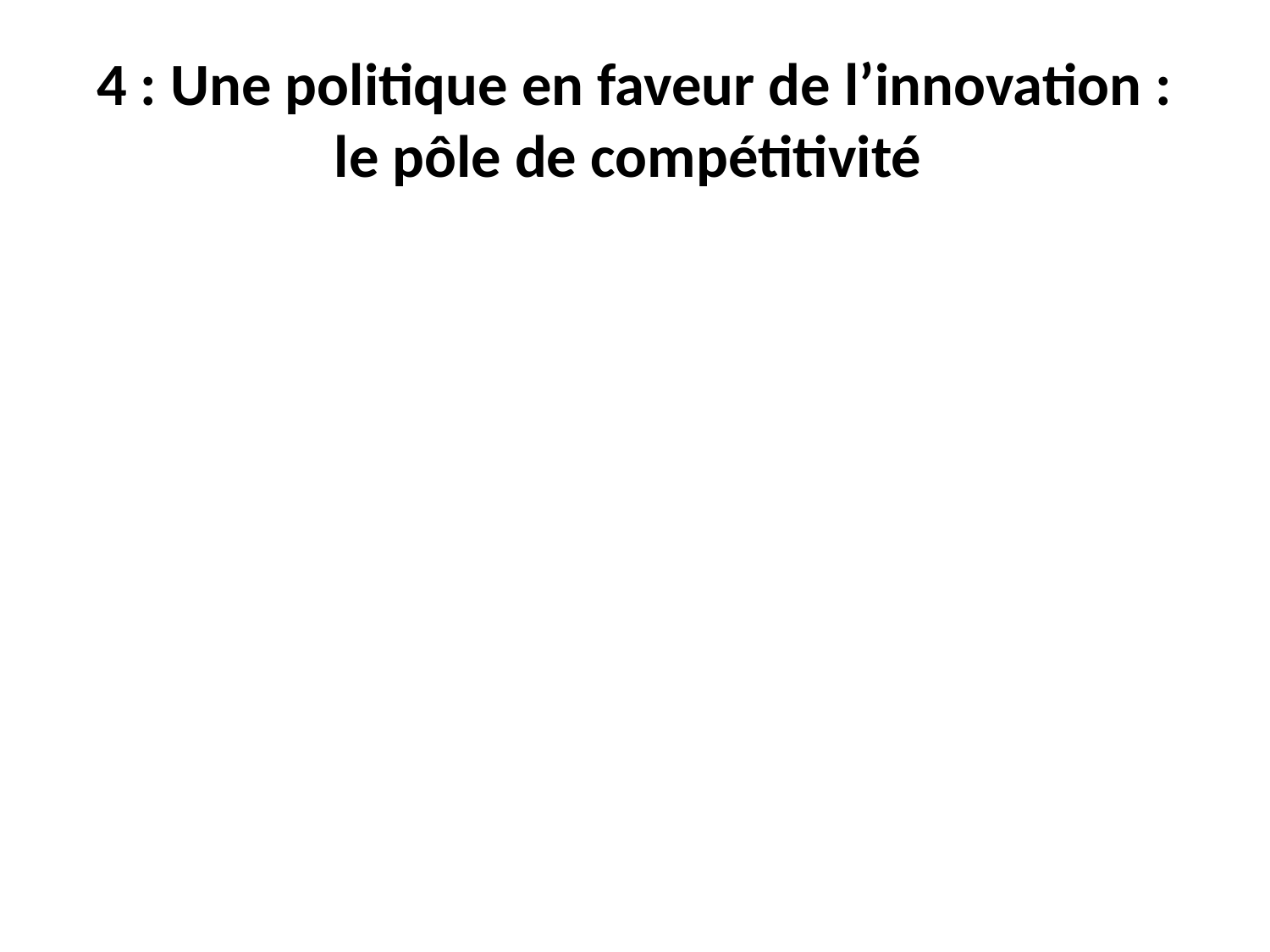

# 4 : Une politique en faveur de l’innovation : le pôle de compétitivité